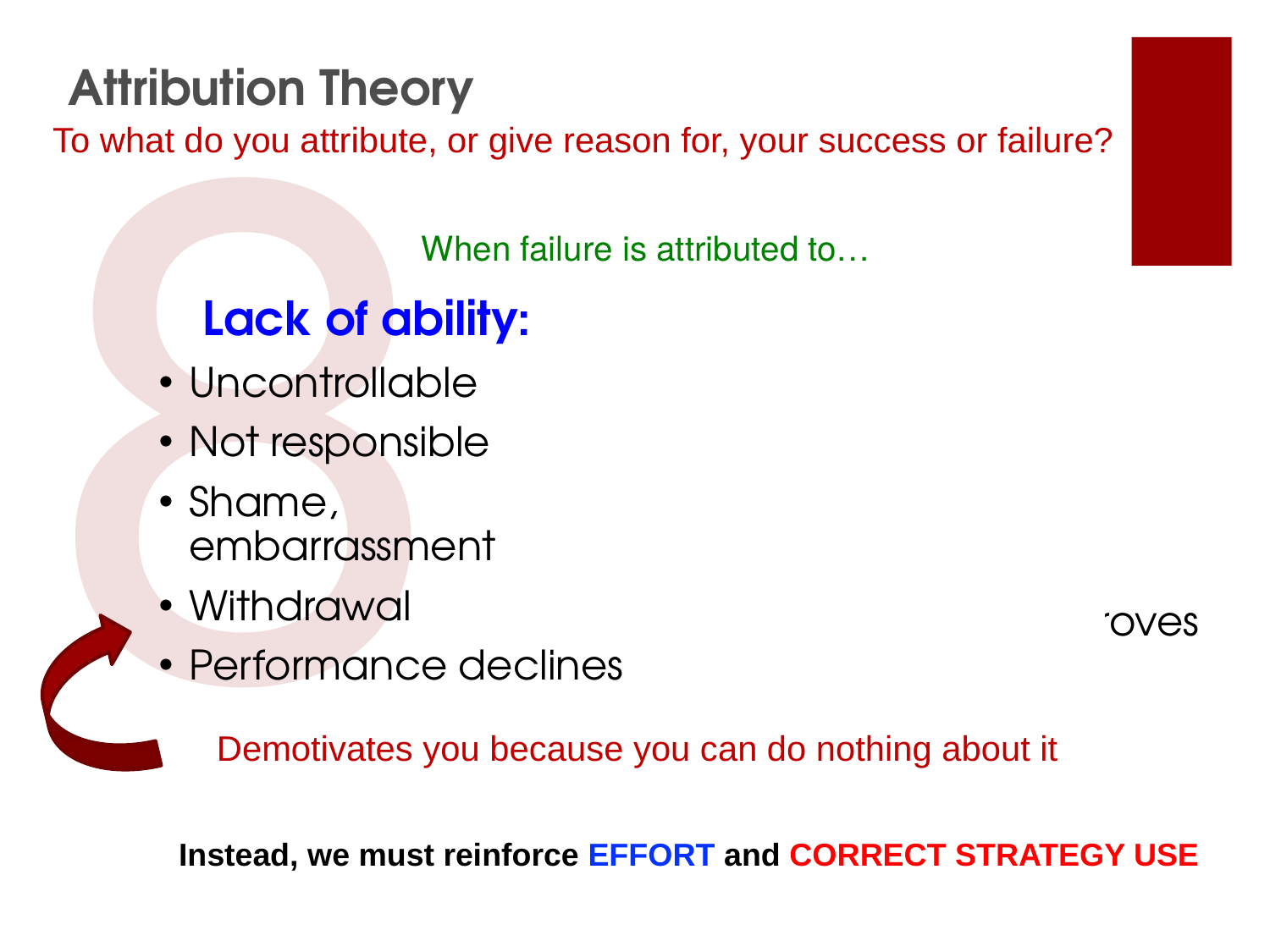

8
Attribution Theory
To what do you attribute, or give reason for, your success or failure?
When failure is attributed to…
Lack of ability:
Uncontrollable
Not responsible
Shame, embarrassment
Withdrawal
Performance declines

Lack of effort:
Controllable
Responsible
Guilt
Engagement
Performance improves

Demotivates you because you can do nothing about it
Instead, we must reinforce EFFORT and CORRECT STRATEGY USE